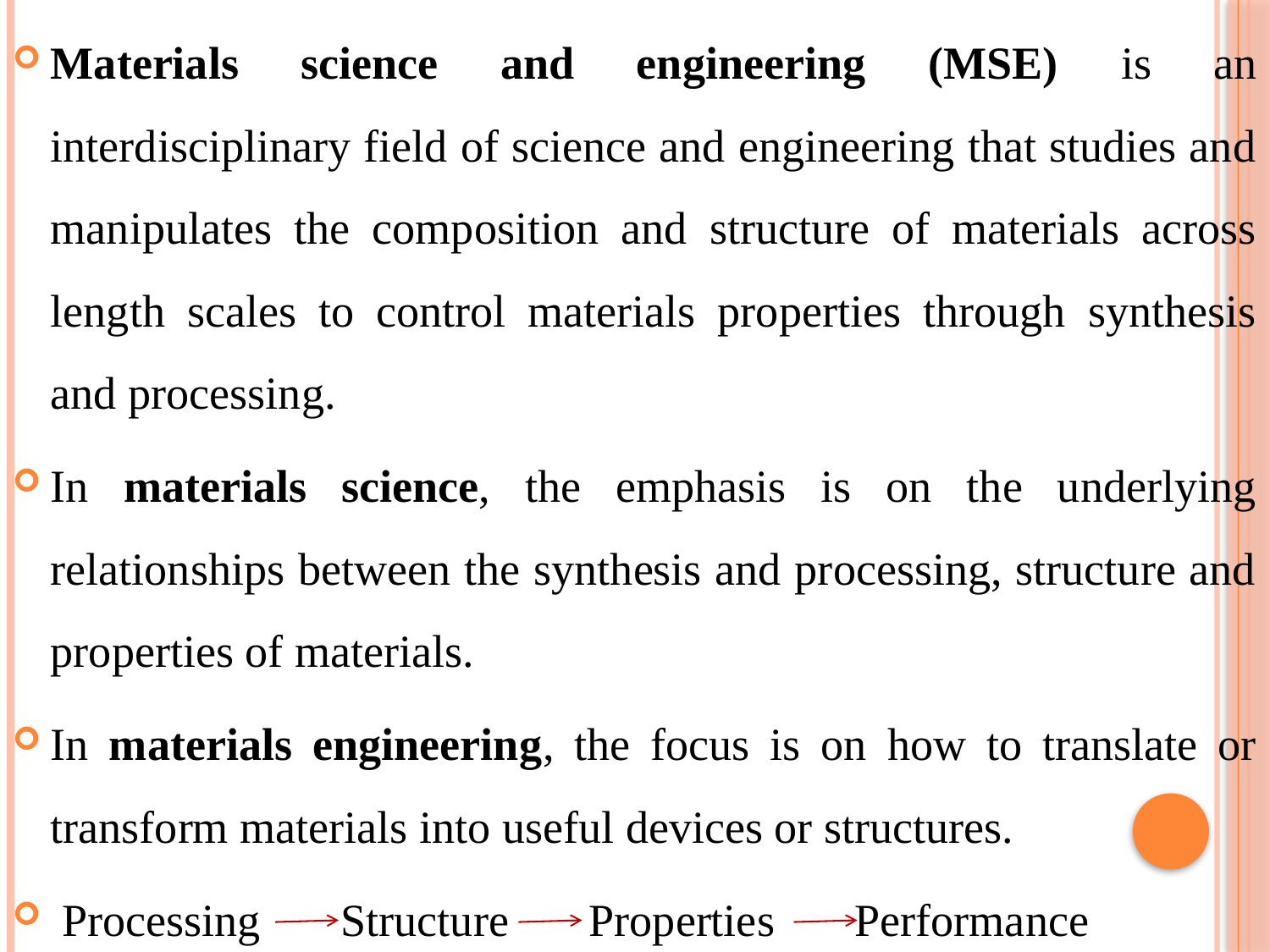

Materials science and engineering (MSE) is an interdisciplinary field of science and engineering that studies and manipulates the composition and structure of materials across length scales to control materials properties through synthesis and processing.
In materials science, the emphasis is on the underlying relationships between the synthesis and processing, structure and properties of materials.
In materials engineering, the focus is on how to translate or transform materials into useful devices or structures.
 Processing       Structure       Properties       Performance